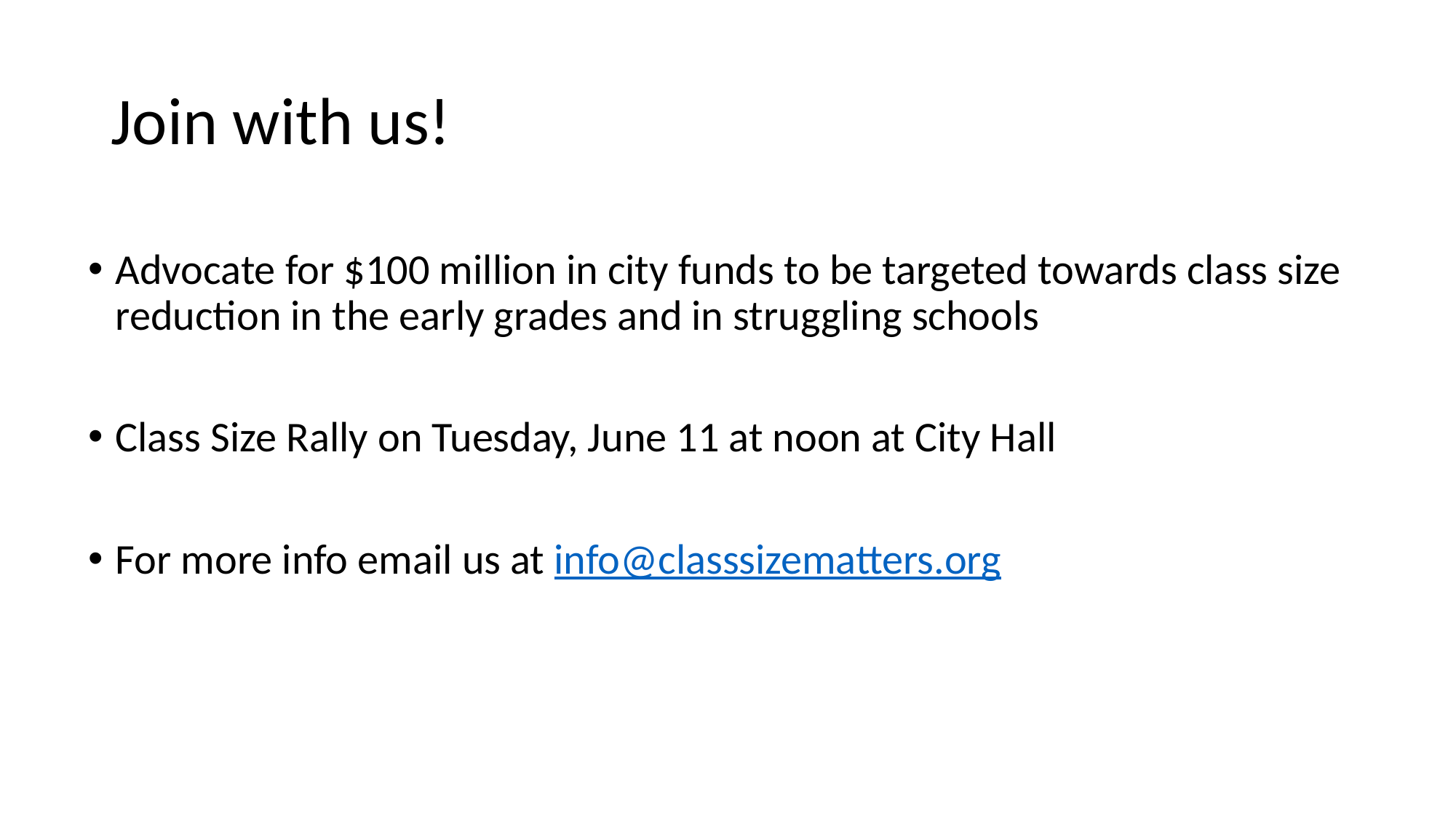

# Join with us!

Advocate for $100 million in city funds to be targeted towards class size reduction in the early grades and in struggling schools

Class Size Rally on Tuesday, June 11 at noon at City Hall

For more info email us at info@classsizematters.org